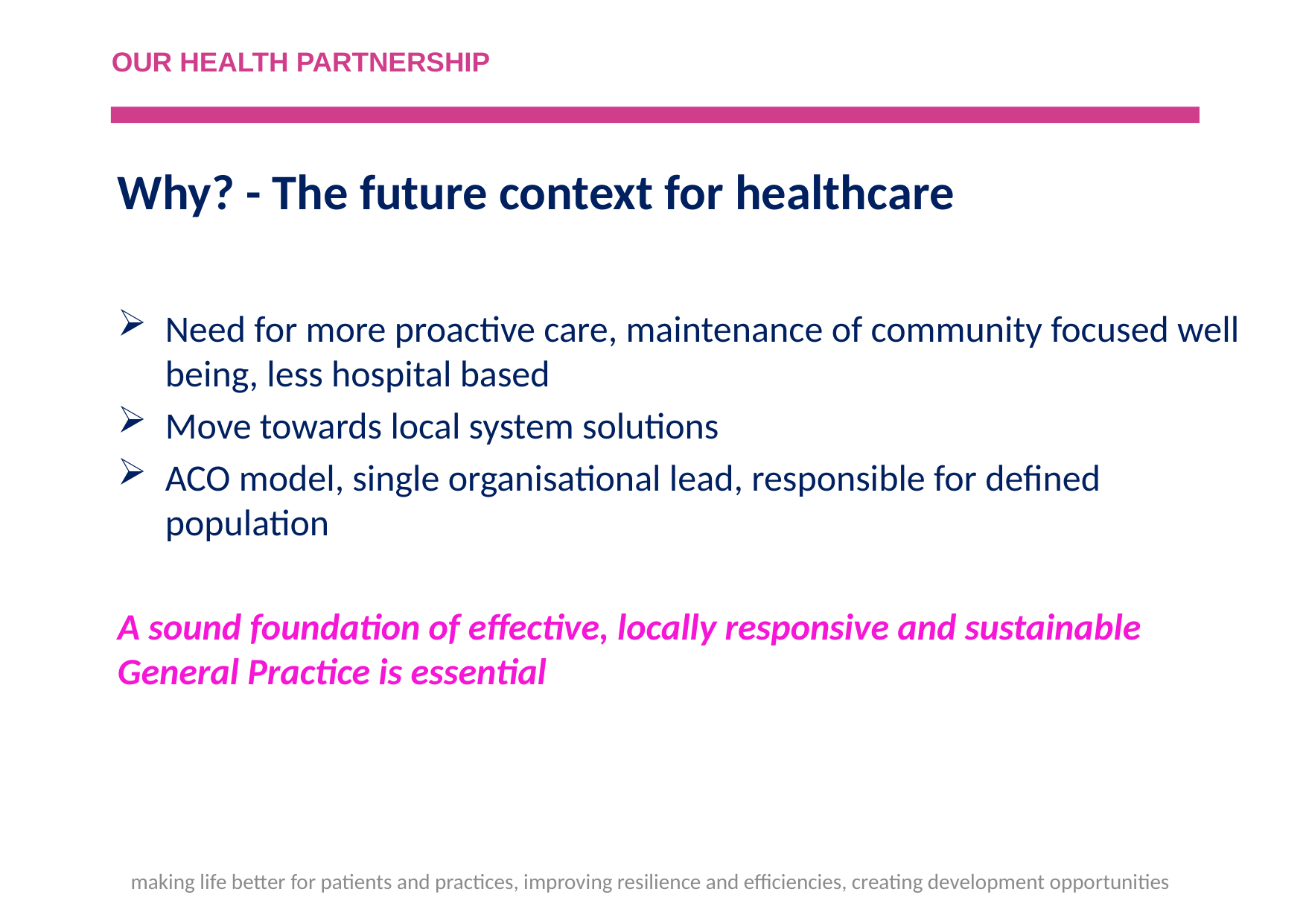

Our health partnership

Why? - The future context for healthcare

Need for more proactive care, maintenance of community focused well being, less hospital based
Move towards local system solutions
ACO model, single organisational lead, responsible for defined population

A sound foundation of effective, locally responsive and sustainable General Practice is essential

making life better for patients and practices, improving resilience and efficiencies, creating development opportunities